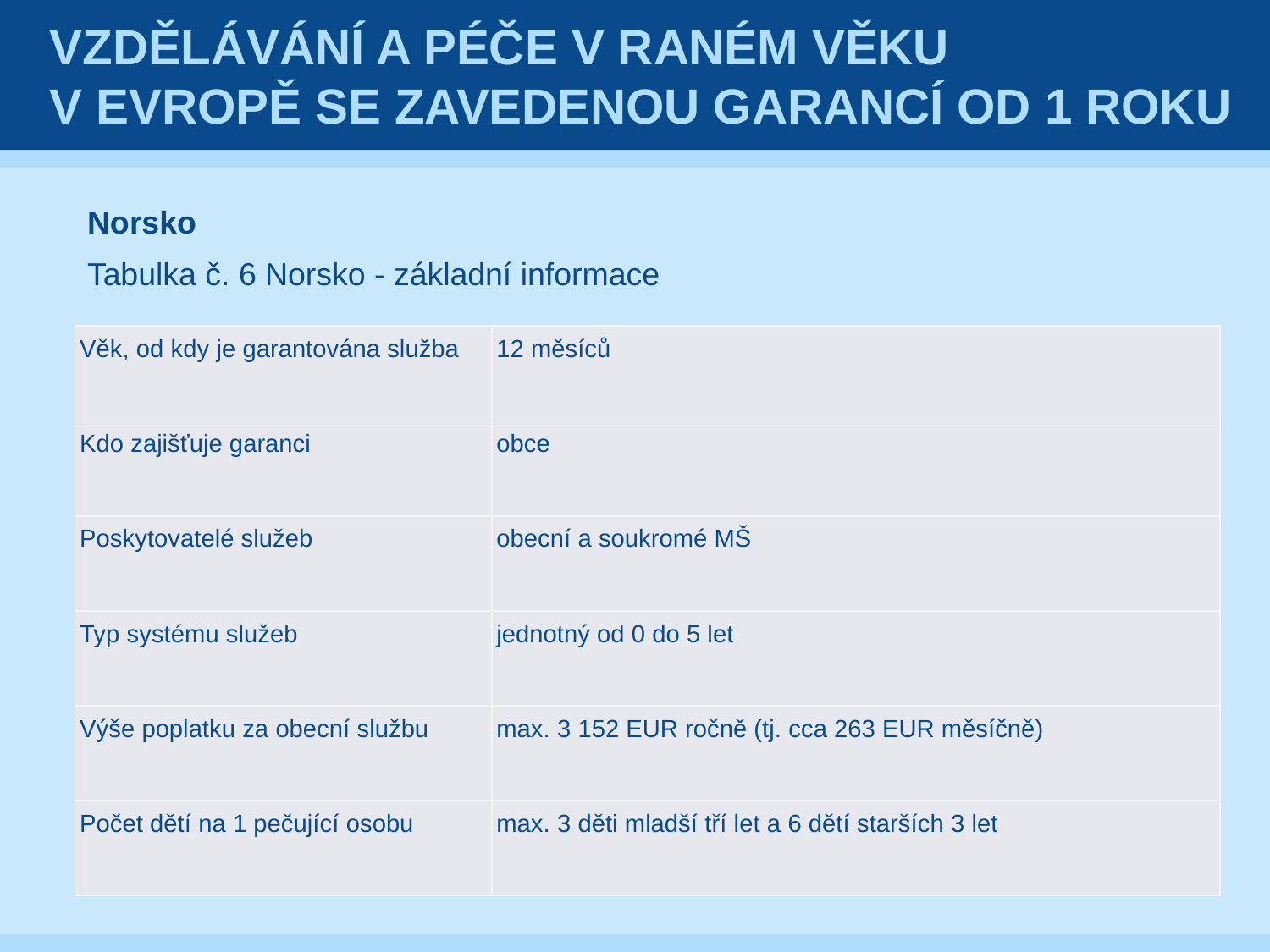

# Vzdělávání a péče v raném věku v Evropě se zavedenou garancí od 1 roku
Norsko
Tabulka č. 6 Norsko - základní informace
| Věk, od kdy je garantována služba | 12 měsíců |
| --- | --- |
| Kdo zajišťuje garanci | obce |
| Poskytovatelé služeb | obecní a soukromé MŠ |
| Typ systému služeb | jednotný od 0 do 5 let |
| Výše poplatku za obecní službu | max. 3 152 EUR ročně (tj. cca 263 EUR měsíčně) |
| Počet dětí na 1 pečující osobu | max. 3 děti mladší tří let a 6 dětí starších 3 let |